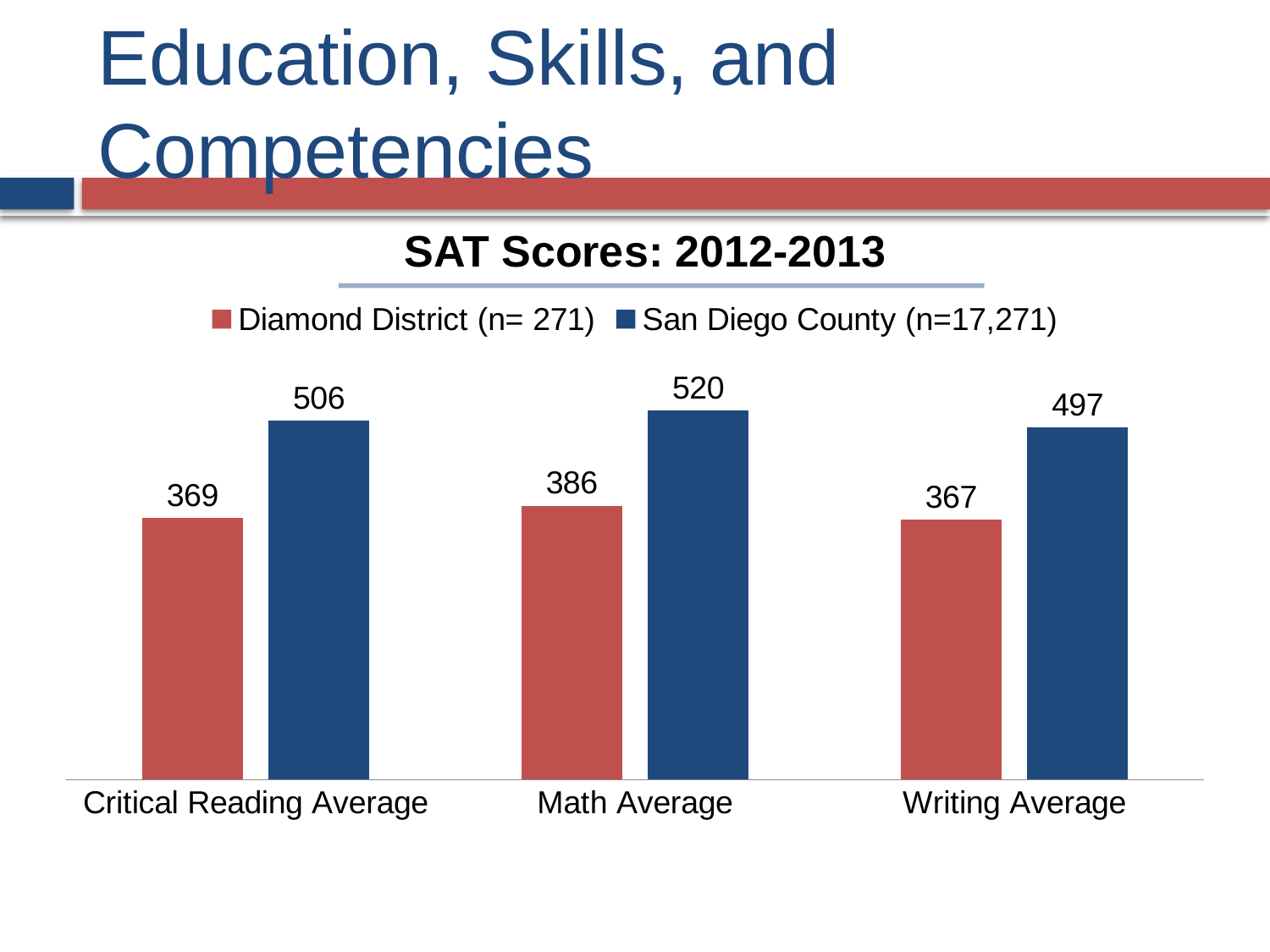

# Education, Skills, and Competencies
SAT Scores: 2012-2013

### Chart

| Category | Diamond District (n= 271) | San Diego County (n=17,271) |
|---|---|---|
| Critical Reading Average | 369.0553505535055 | 506.0 |
| Math Average | 386.1476014760148 | 520.0 |
| Writing Average | 367.1328413284134 | 497.0 |